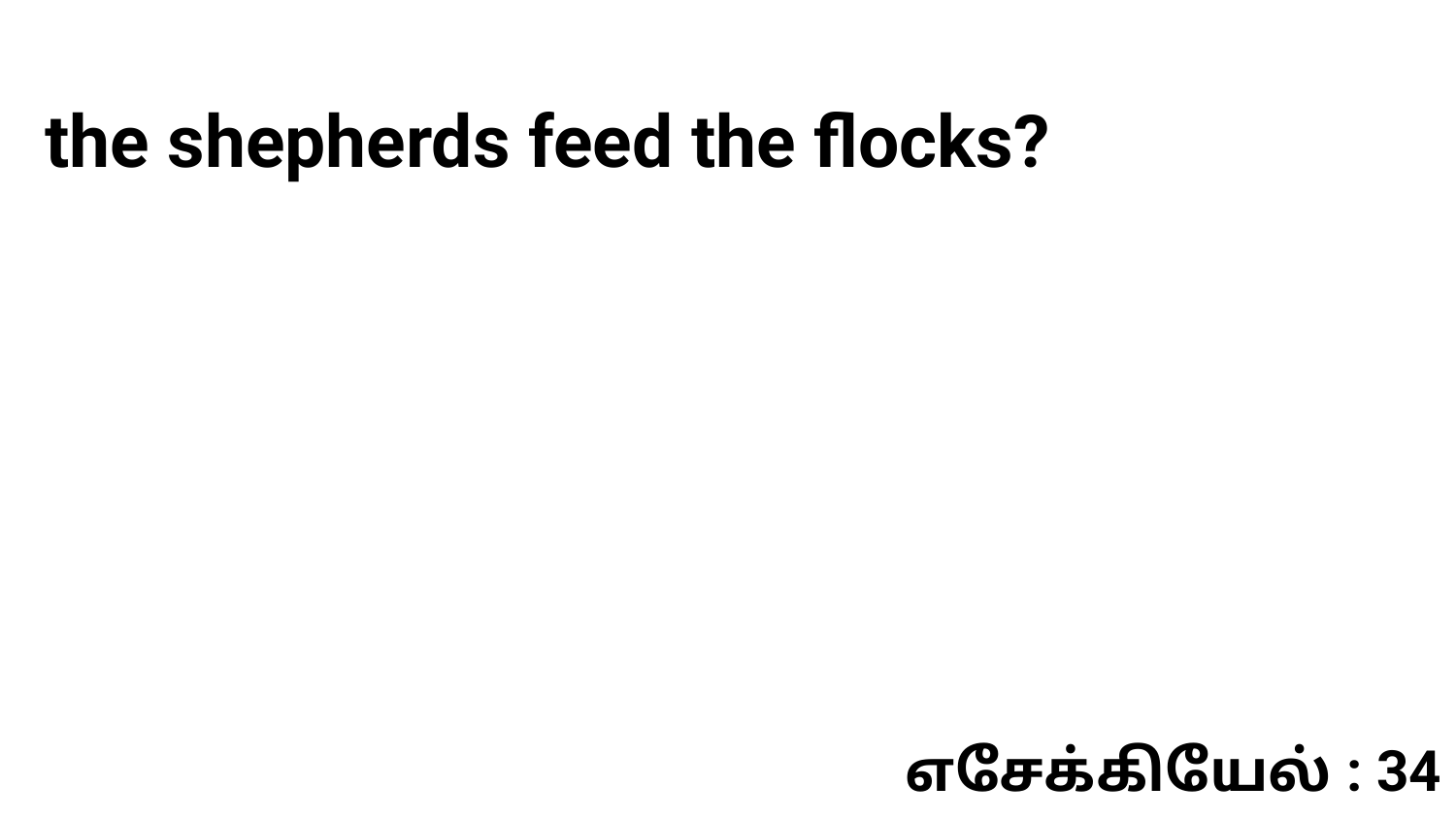

the shepherds feed the flocks?
எசேக்கியேல் : 34